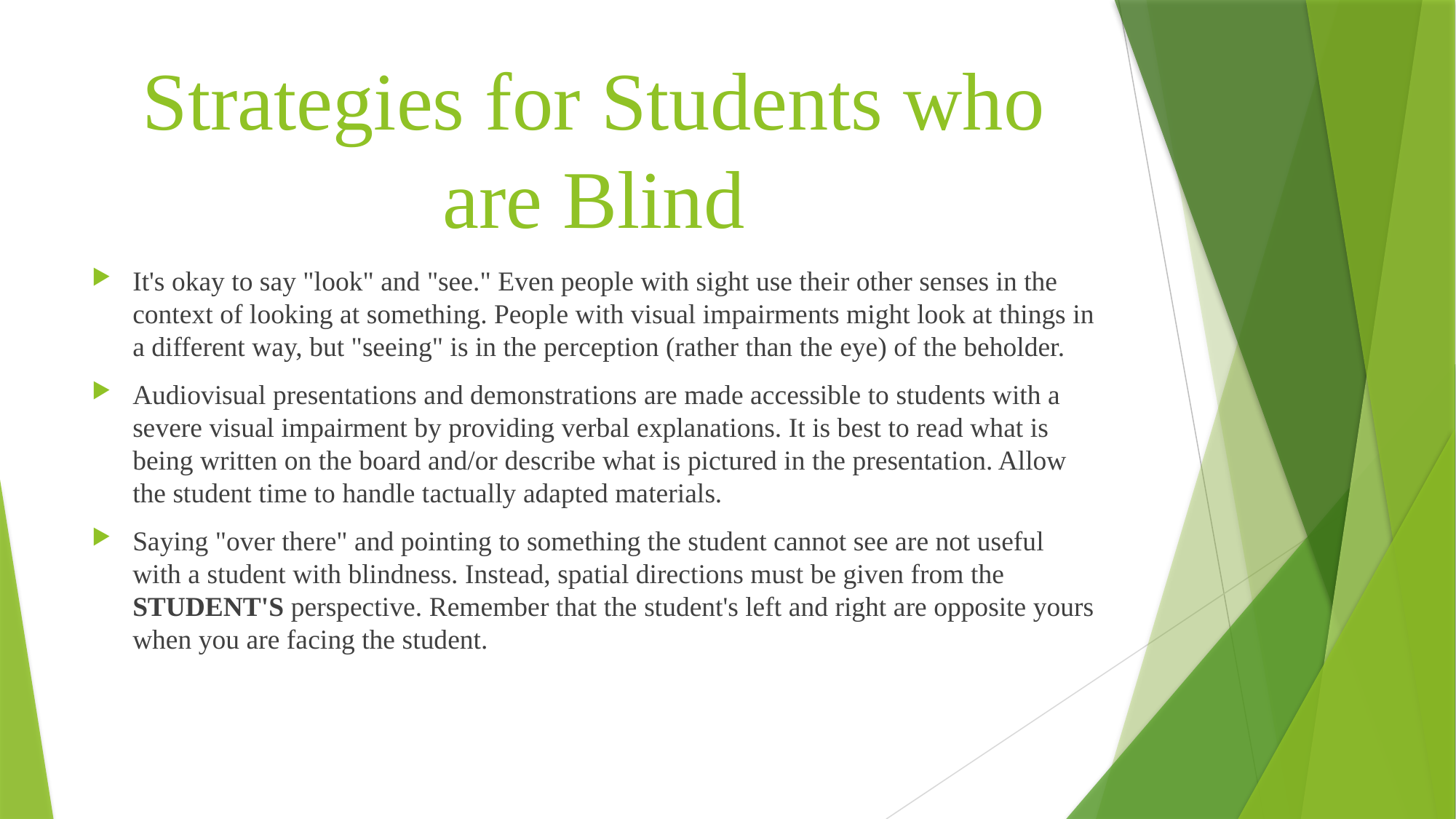

# Strategies for Students who are Blind
It's okay to say "look" and "see." Even people with sight use their other senses in the context of looking at something. People with visual impairments might look at things in a different way, but "seeing" is in the perception (rather than the eye) of the beholder.
Audiovisual presentations and demonstrations are made accessible to students with a severe visual impairment by providing verbal explanations. It is best to read what is being written on the board and/or describe what is pictured in the presentation. Allow the student time to handle tactually adapted materials.
Saying "over there" and pointing to something the student cannot see are not useful with a student with blindness. Instead, spatial directions must be given from the STUDENT'S perspective. Remember that the student's left and right are opposite yours when you are facing the student.